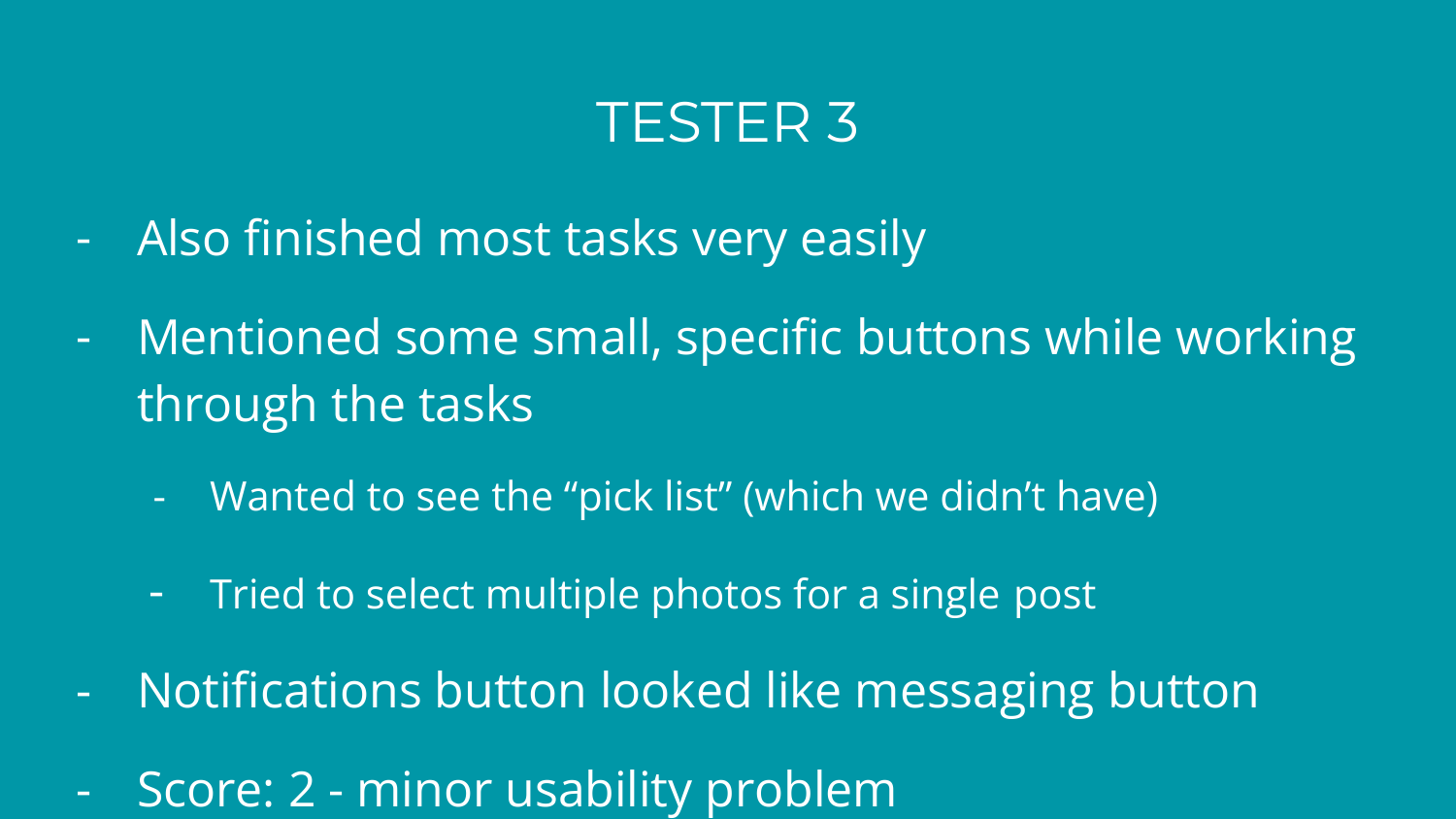

# TESTER 3
Also finished most tasks very easily
Mentioned some small, specific buttons while working through the tasks
Wanted to see the “pick list” (which we didn’t have)
Tried to select multiple photos for a single post
Notifications button looked like messaging button
Score: 2 - minor usability problem